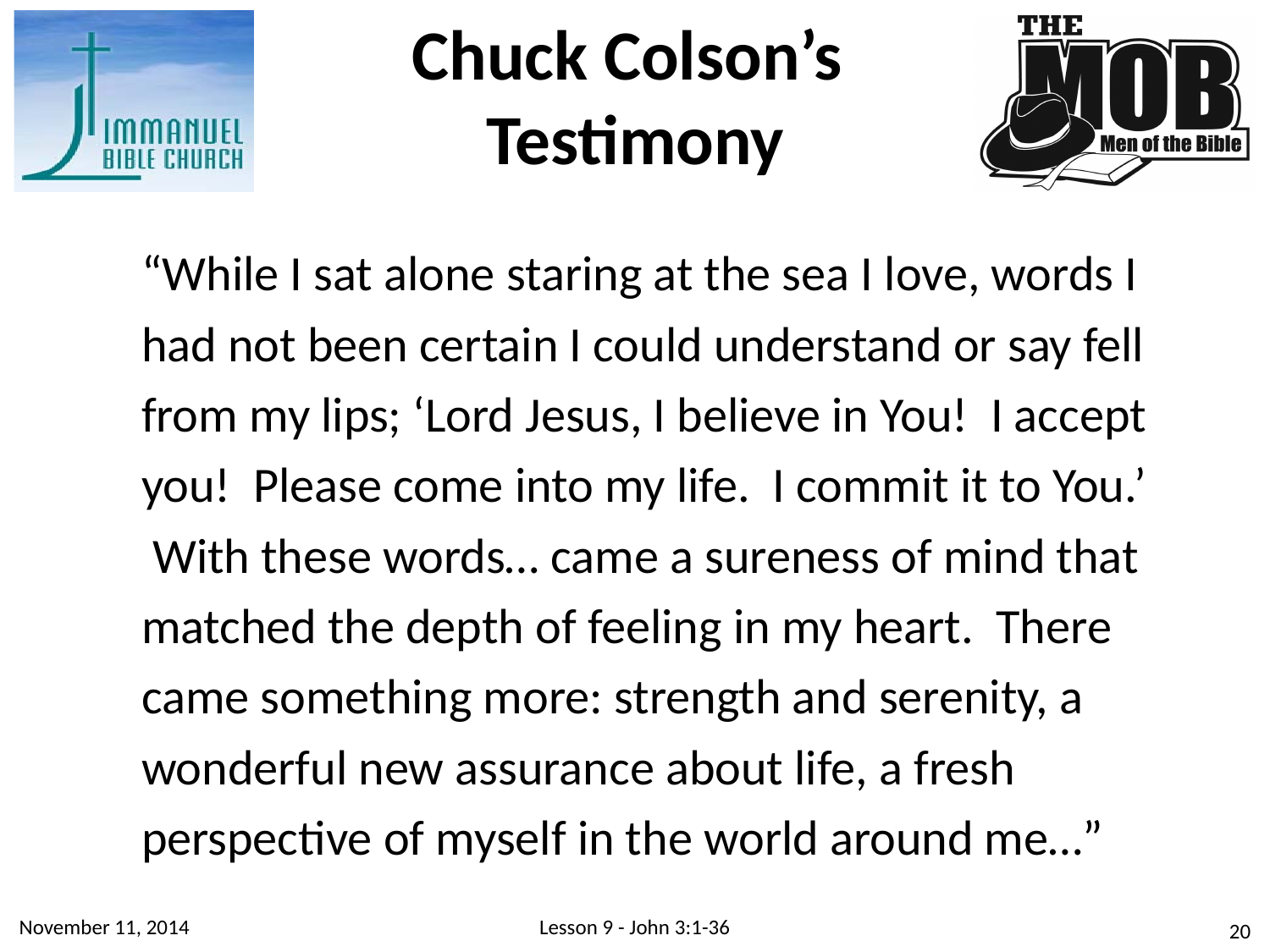

Chuck Colson’s
Testimony
“While I sat alone staring at the sea I love, words I had not been certain I could understand or say fell from my lips; ‘Lord Jesus, I believe in You!  I accept you!  Please come into my life.  I commit it to You.’  With these words… came a sureness of mind that matched the depth of feeling in my heart.  There came something more: strength and serenity, a wonderful new assurance about life, a fresh perspective of myself in the world around me…”
November 11, 2014
Lesson 9 - John 3:1-36
20